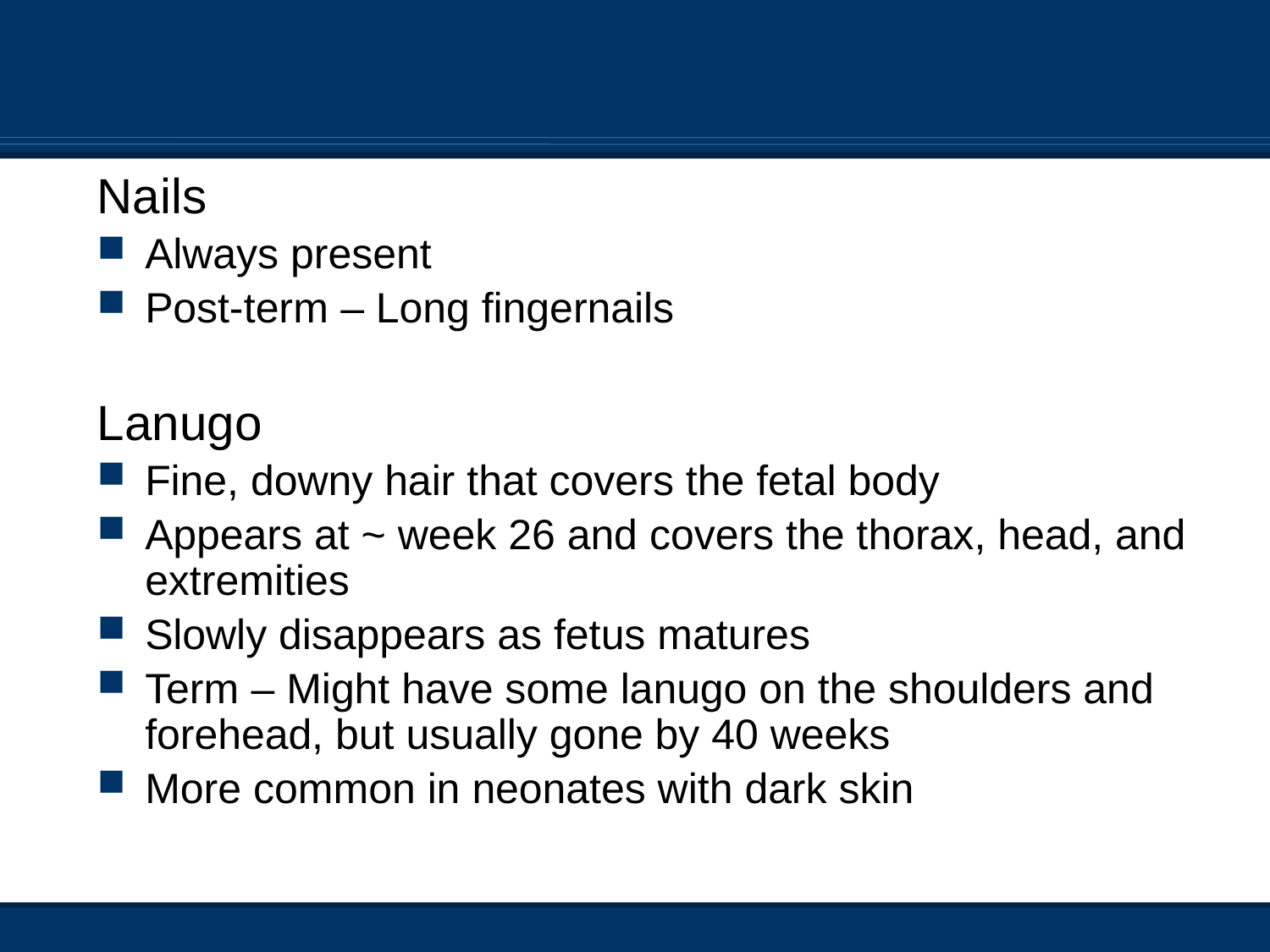

Nails
Always present
Post-term – Long fingernails

Lanugo
Fine, downy hair that covers the fetal body
Appears at ~ week 26 and covers the thorax, head, and extremities
Slowly disappears as fetus matures
Term – Might have some lanugo on the shoulders and forehead, but usually gone by 40 weeks
More common in neonates with dark skin